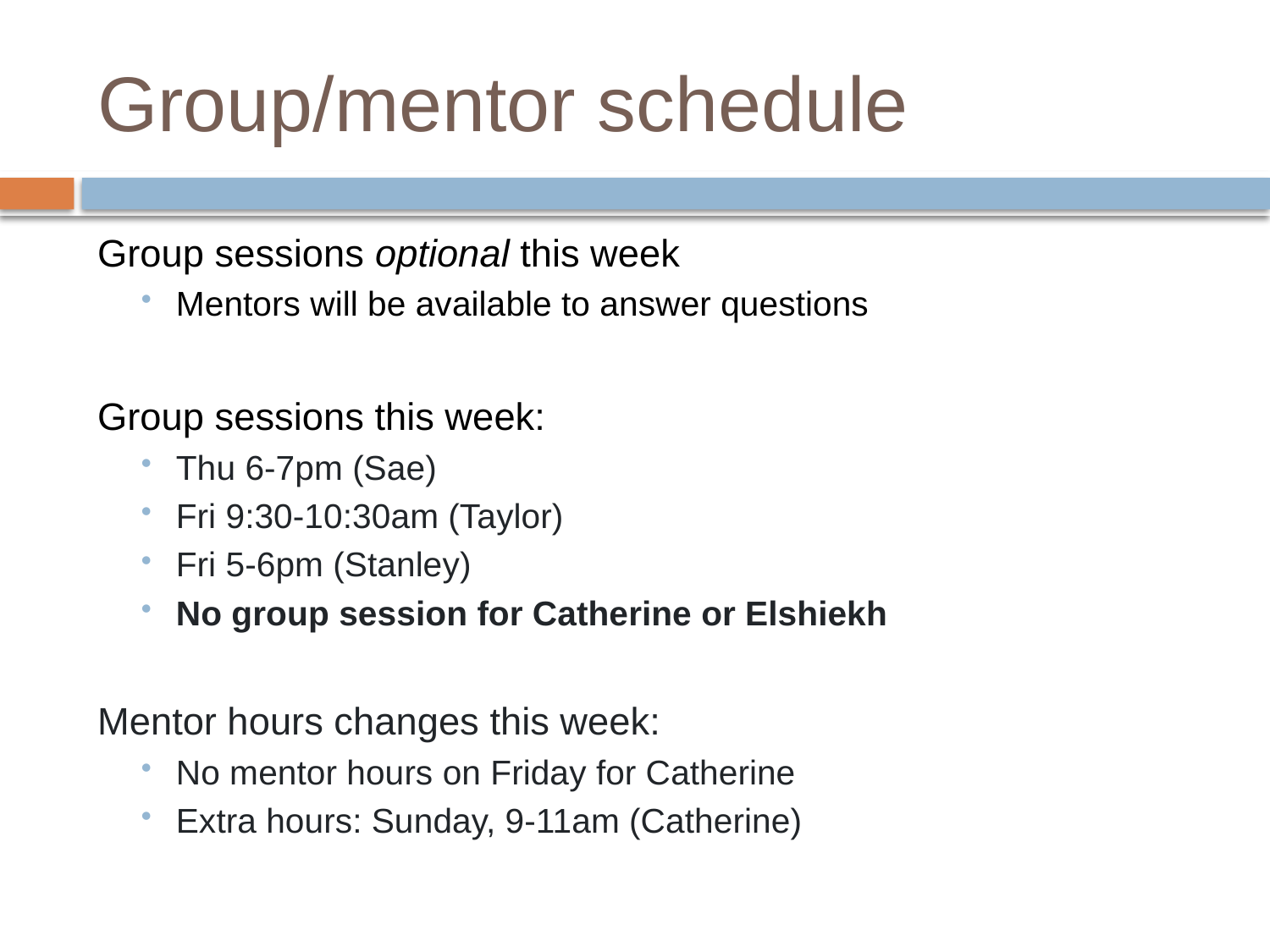

# Group/mentor schedule
Group sessions optional this week
Mentors will be available to answer questions

Group sessions this week:
Thu 6-7pm (Sae)
Fri 9:30-10:30am (Taylor)
Fri 5-6pm (Stanley)
No group session for Catherine or Elshiekh

Mentor hours changes this week:
No mentor hours on Friday for Catherine
Extra hours: Sunday, 9-11am (Catherine)